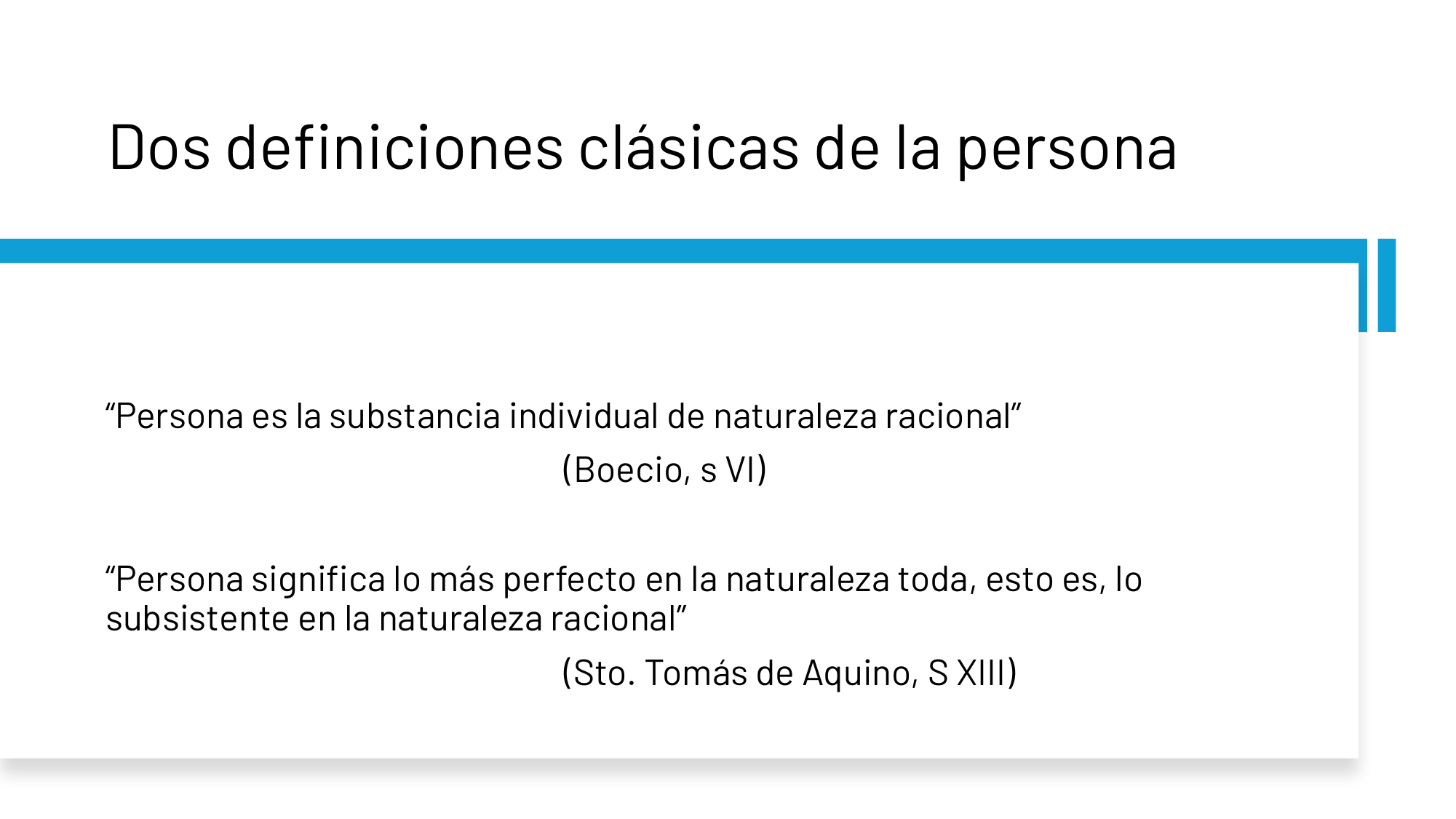

# Dos definiciones clásicas de la persona

“Persona es la substancia individual de naturaleza racional”
                                                               (Boecio, s VI)

“Persona significa lo más perfecto en la naturaleza toda, esto es, lo subsistente en la naturaleza racional”
                                                               (Sto. Tomás de Aquino, S XIII)